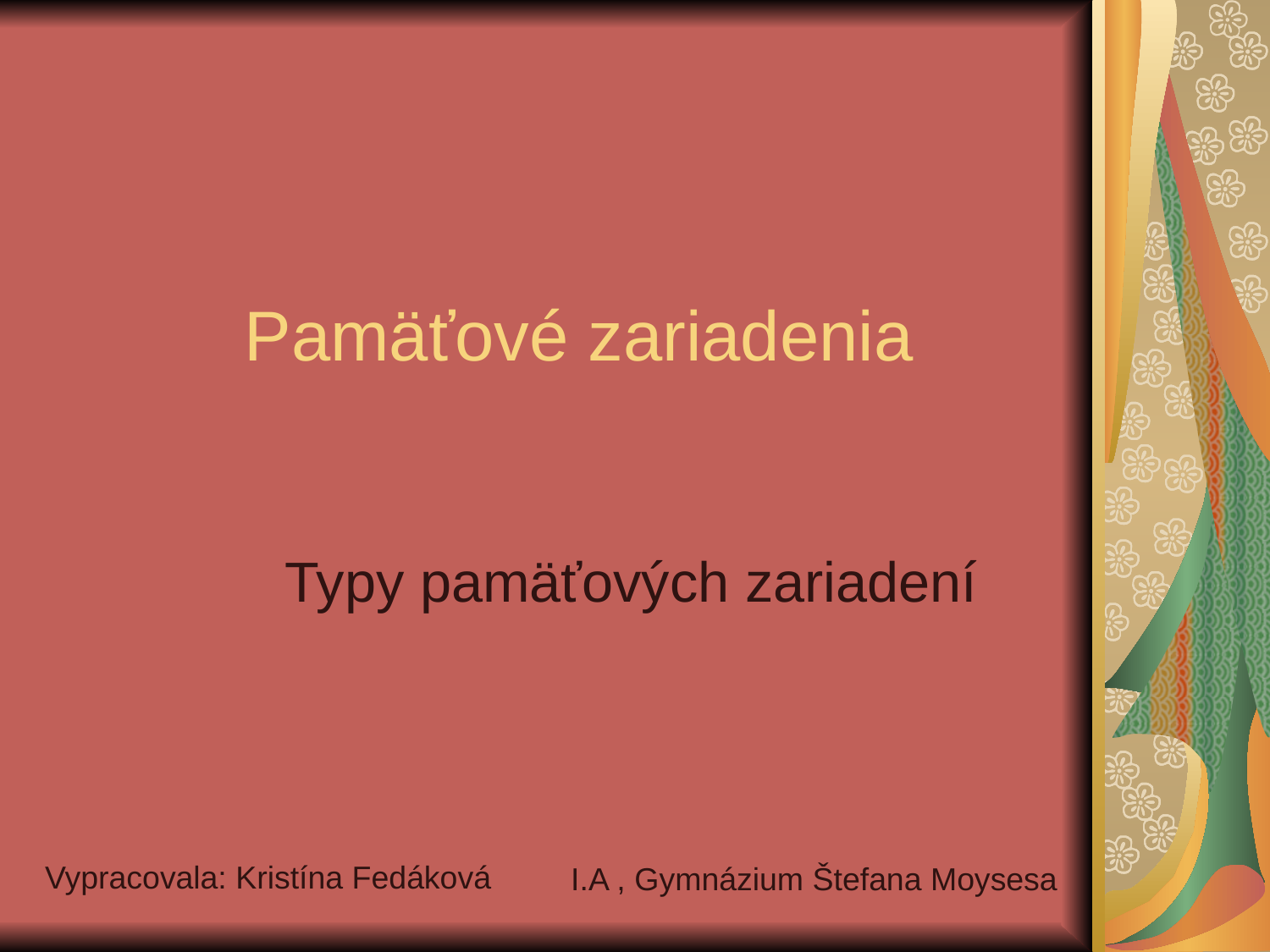

# Pamäťové zariadenia
Typy pamäťových zariadení
Vypracovala: Kristína Fedáková
I.A , Gymnázium Štefana Moysesa